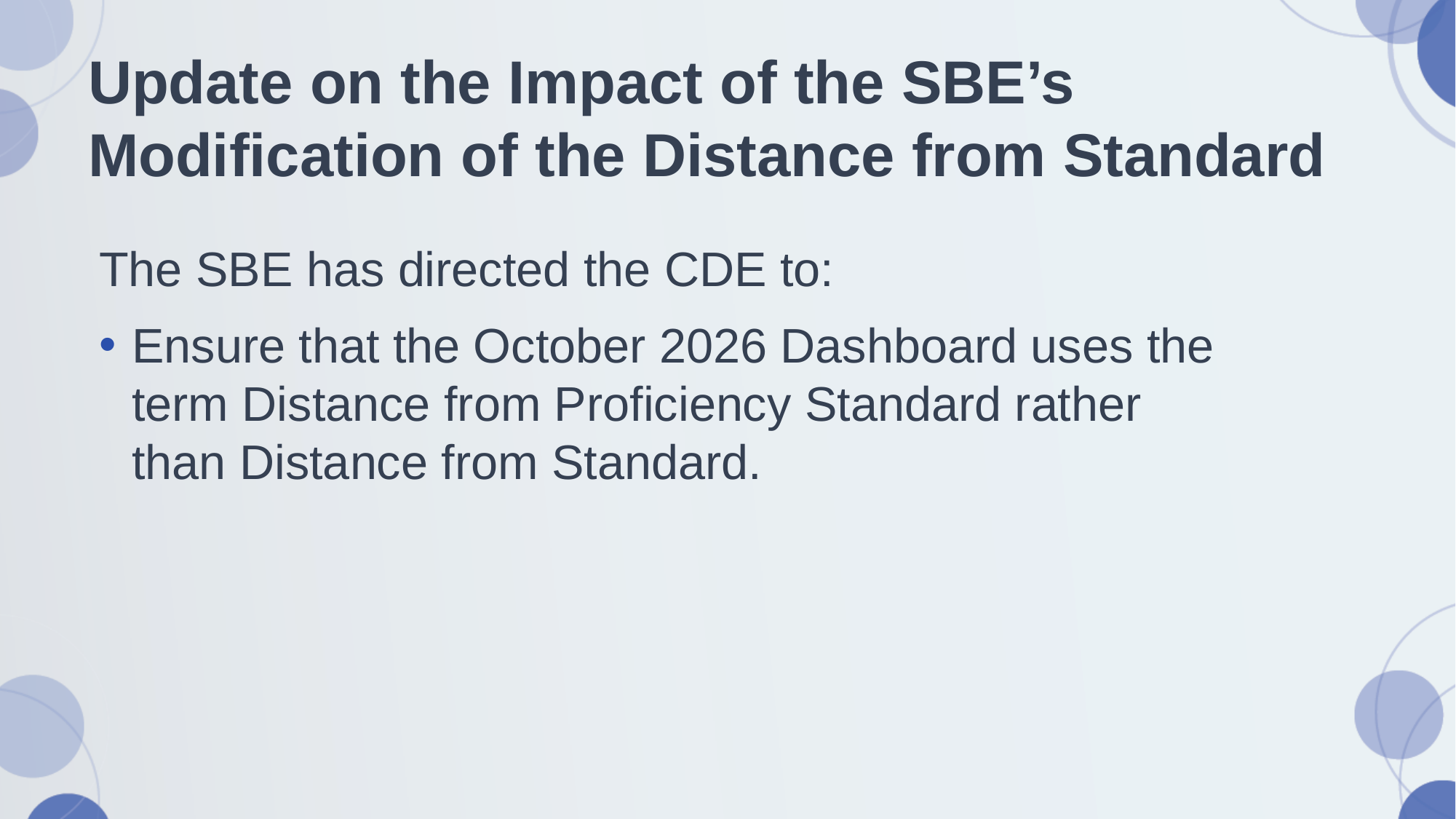

# Update on the Impact of the SBE’s Modification of the Distance from Standard
The SBE has directed the CDE to:
Ensure that the October 2026 Dashboard uses the term Distance from Proficiency Standard rather than Distance from Standard.